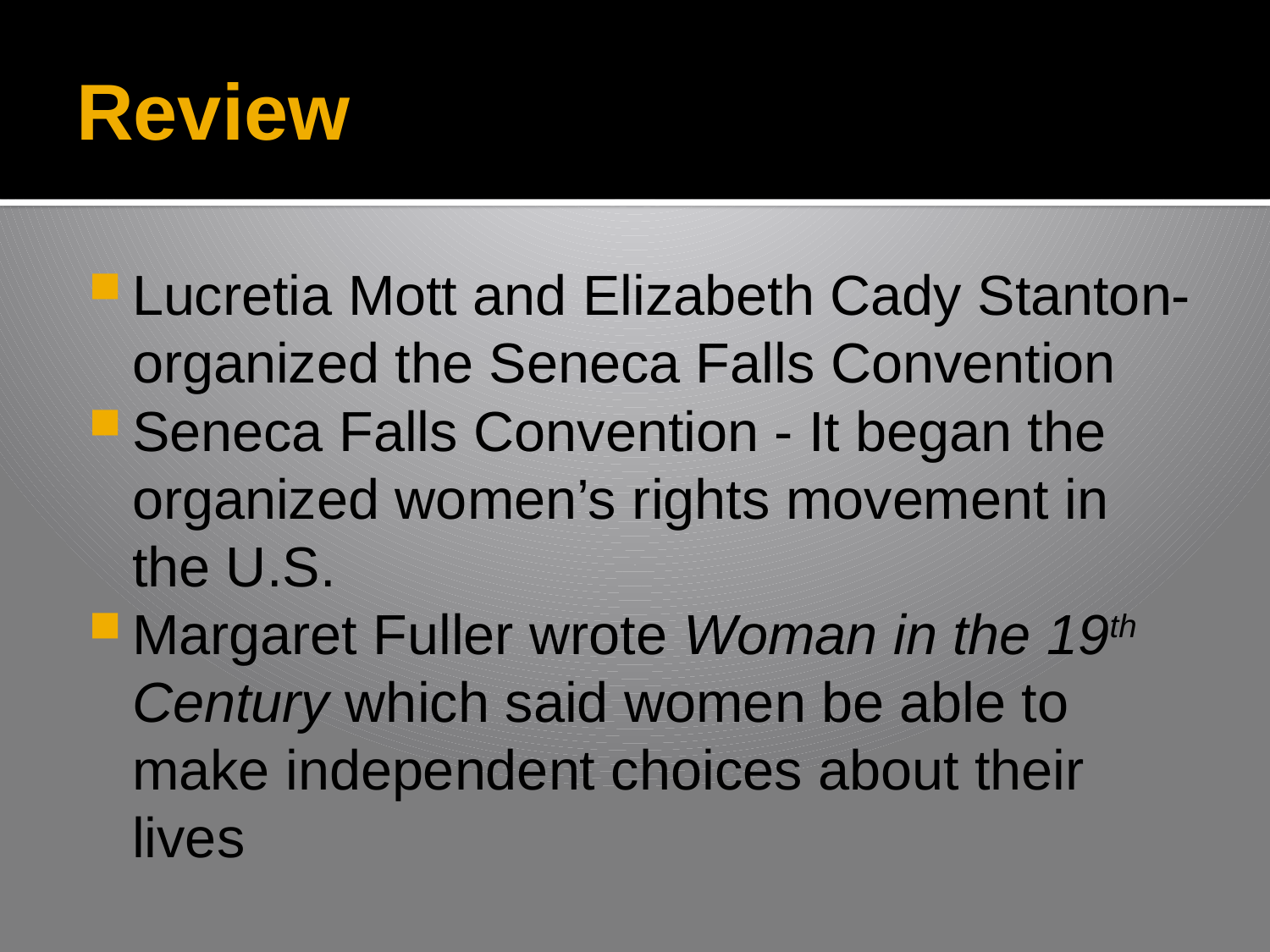

# Review
Lucretia Mott and Elizabeth Cady Stanton- organized the Seneca Falls Convention
Seneca Falls Convention - It began the organized women’s rights movement in the U.S.
Margaret Fuller wrote Woman in the 19th Century which said women be able to make independent choices about their lives